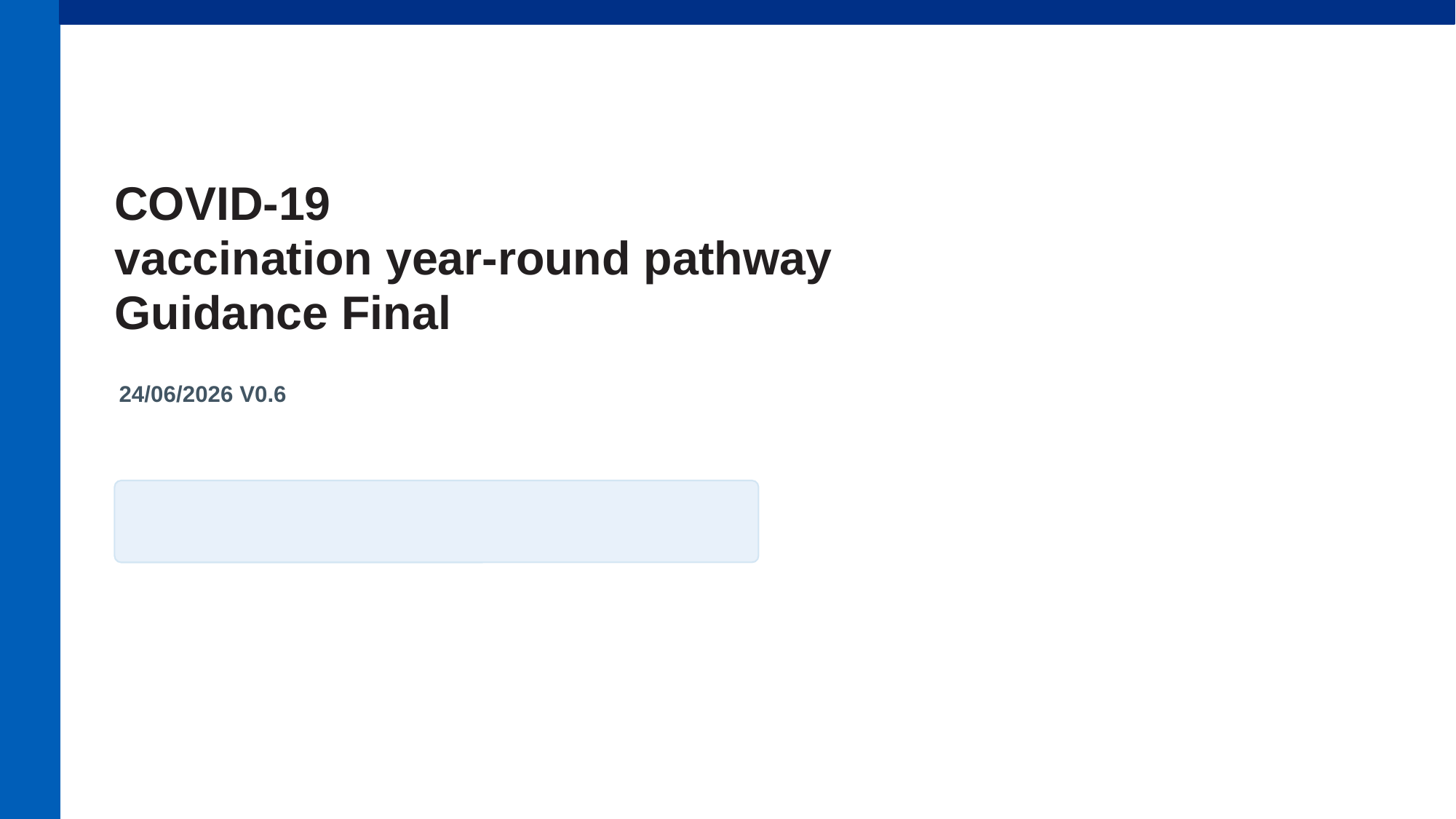

COVID-19
vaccination year-round pathway
Guidance Final
24/06/2026 V0.6